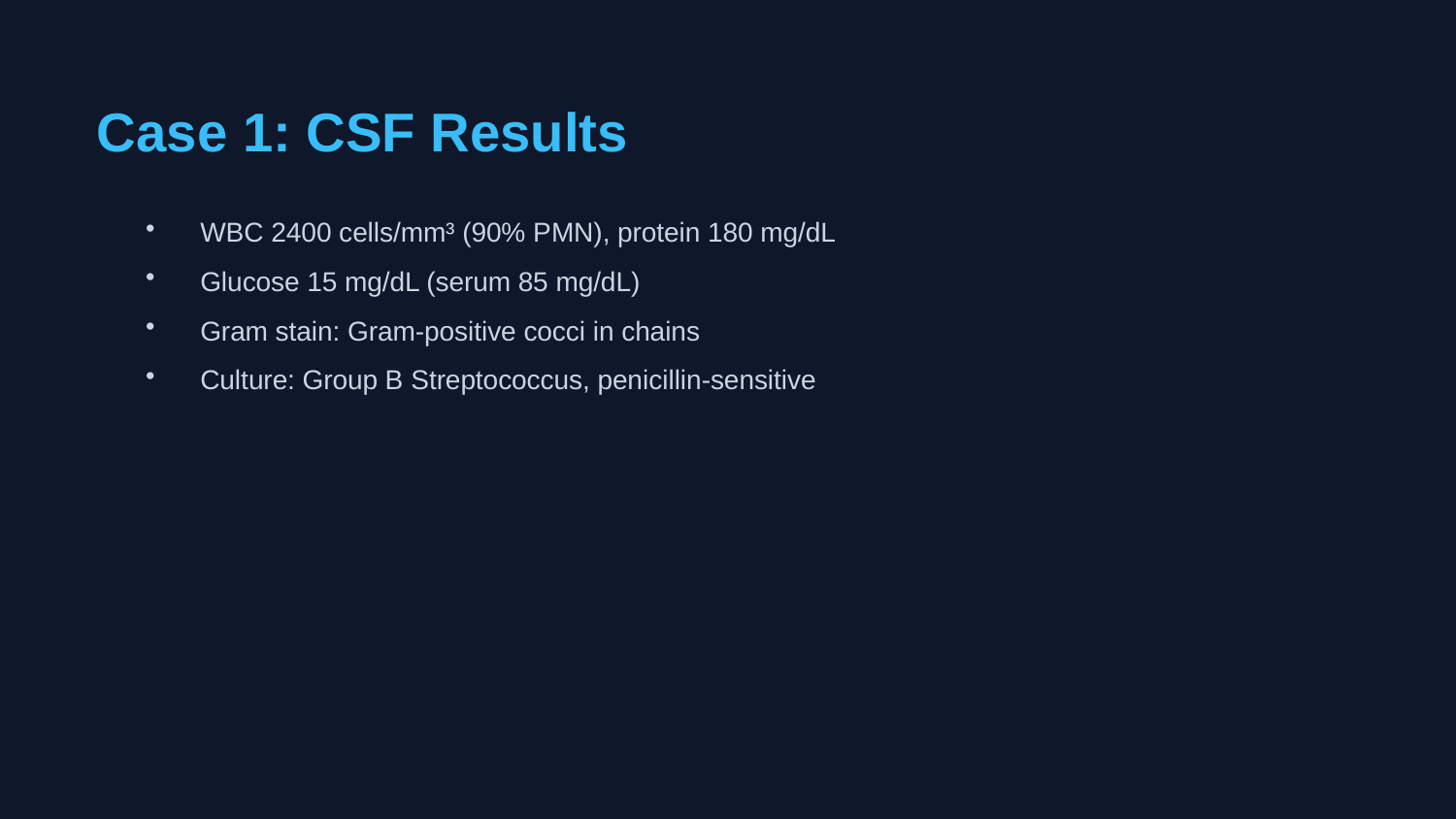

Case 1: CSF Results
WBC 2400 cells/mm³ (90% PMN), protein 180 mg/dL
Glucose 15 mg/dL (serum 85 mg/dL)
Gram stain: Gram-positive cocci in chains
Culture: Group B Streptococcus, penicillin-sensitive